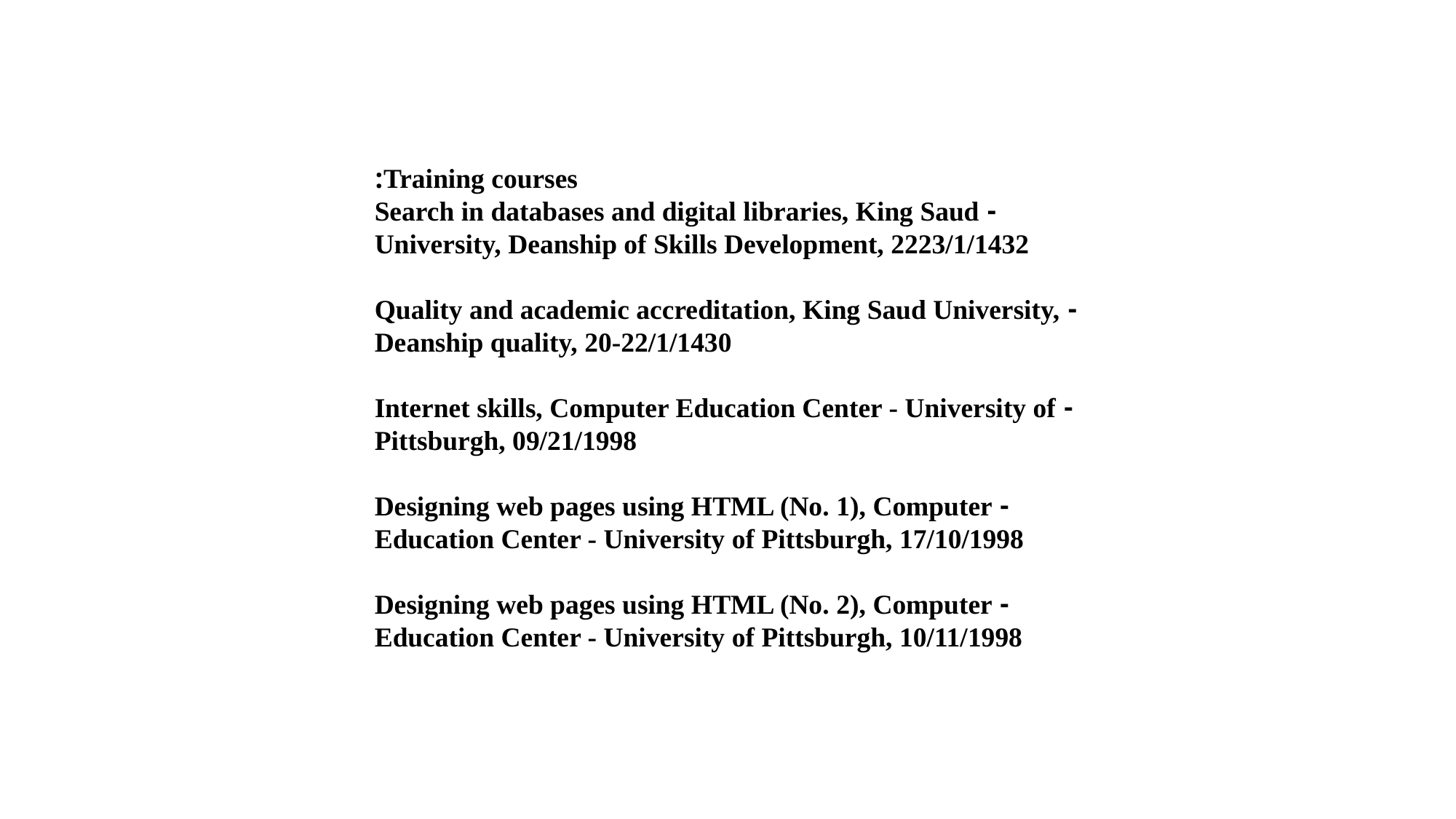

Training courses:
- Search in databases and digital libraries, King Saud University, Deanship of Skills Development, 2223/1/1432

- Quality and academic accreditation, King Saud University, Deanship quality, 20-22/1/1430

- Internet skills, Computer Education Center - University of Pittsburgh, 09/21/1998

- Designing web pages using HTML (No. 1), Computer Education Center - University of Pittsburgh, 17/10/1998

- Designing web pages using HTML (No. 2), Computer Education Center - University of Pittsburgh, 10/11/1998